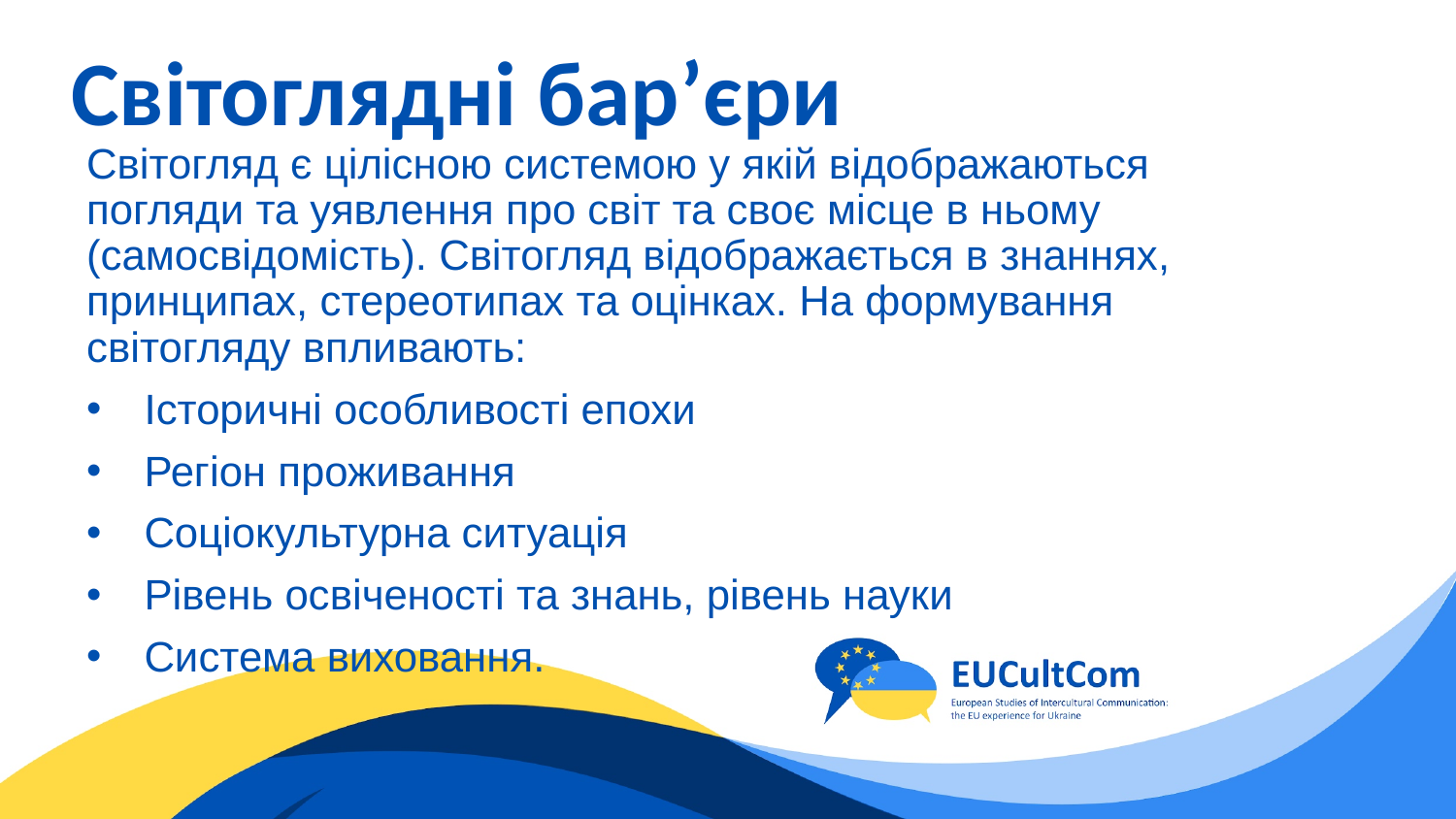

# Світоглядні бар’єри
Світогляд є цілісною системою у якій відображаються погляди та уявлення про світ та своє місце в ньому (самосвідомість). Світогляд відображається в знаннях, принципах, стереотипах та оцінках. На формування світогляду впливають:
Історичні особливості епохи
Регіон проживання
Соціокультурна ситуація
Рівень освіченості та знань, рівень науки
Система виховання.